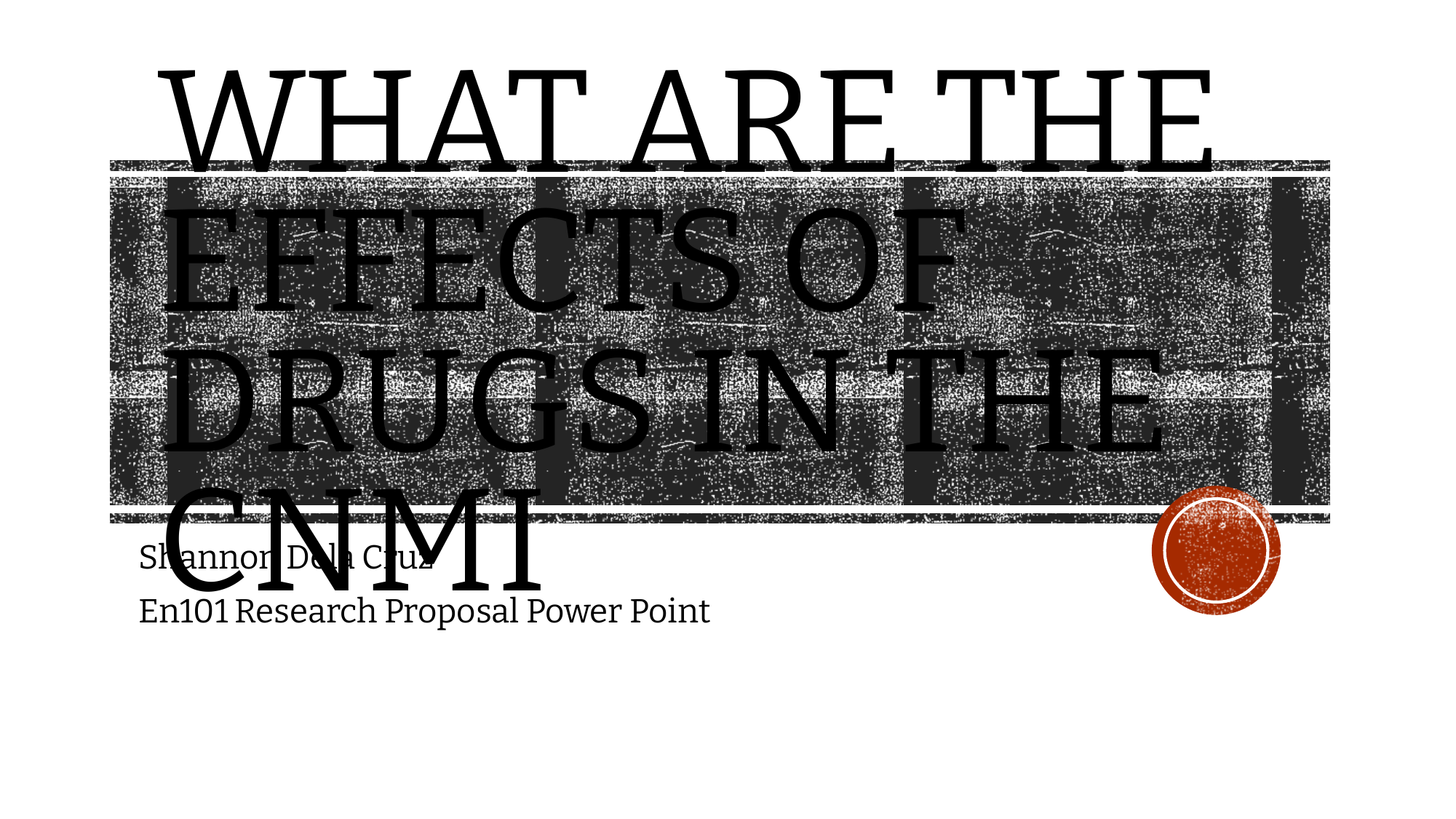

# what are the effects of drugs in the CNMI
Shannon Dela Cruz
En101 Research Proposal Power Point